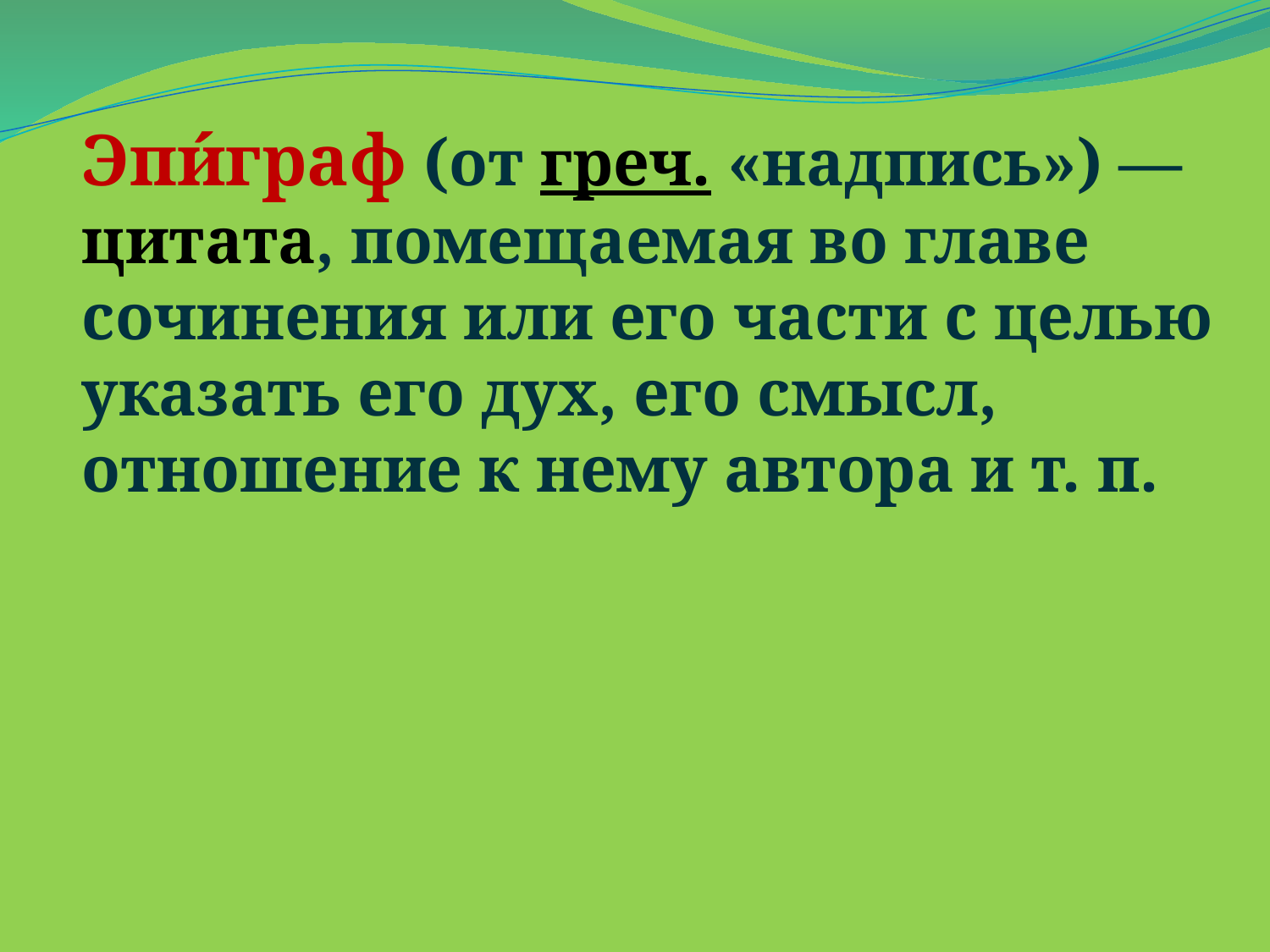

Эпи́граф (от греч. «надпись») — цитата, помещаемая во главе сочинения или его части с целью указать его дух, его смысл, отношение к нему автора и т. п.